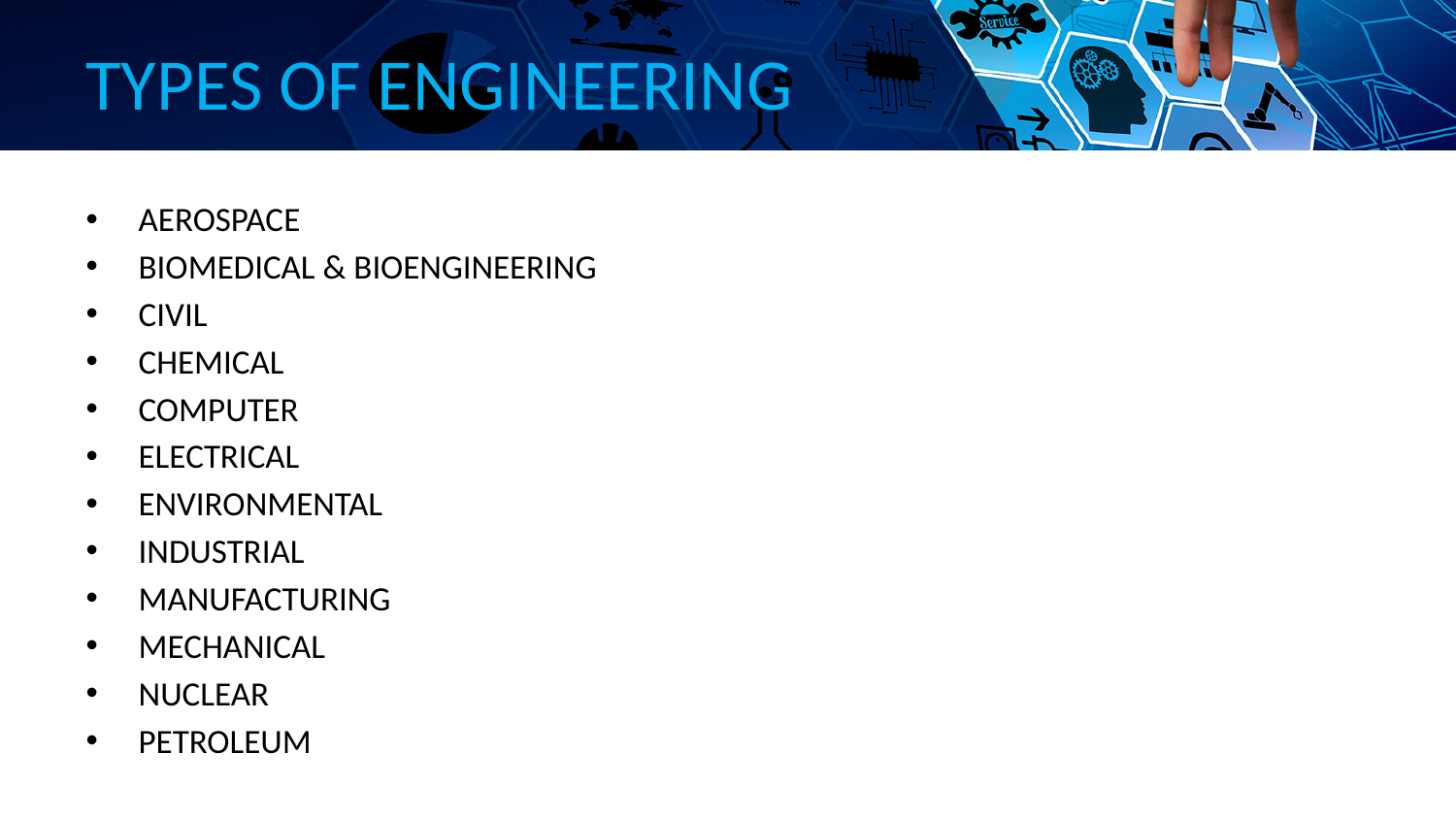

# TYPES OF ENGINEERING
AEROSPACE
BIOMEDICAL & BIOENGINEERING
CIVIL
CHEMICAL
COMPUTER
ELECTRICAL
ENVIRONMENTAL
INDUSTRIAL
MANUFACTURING
MECHANICAL
NUCLEAR
PETROLEUM